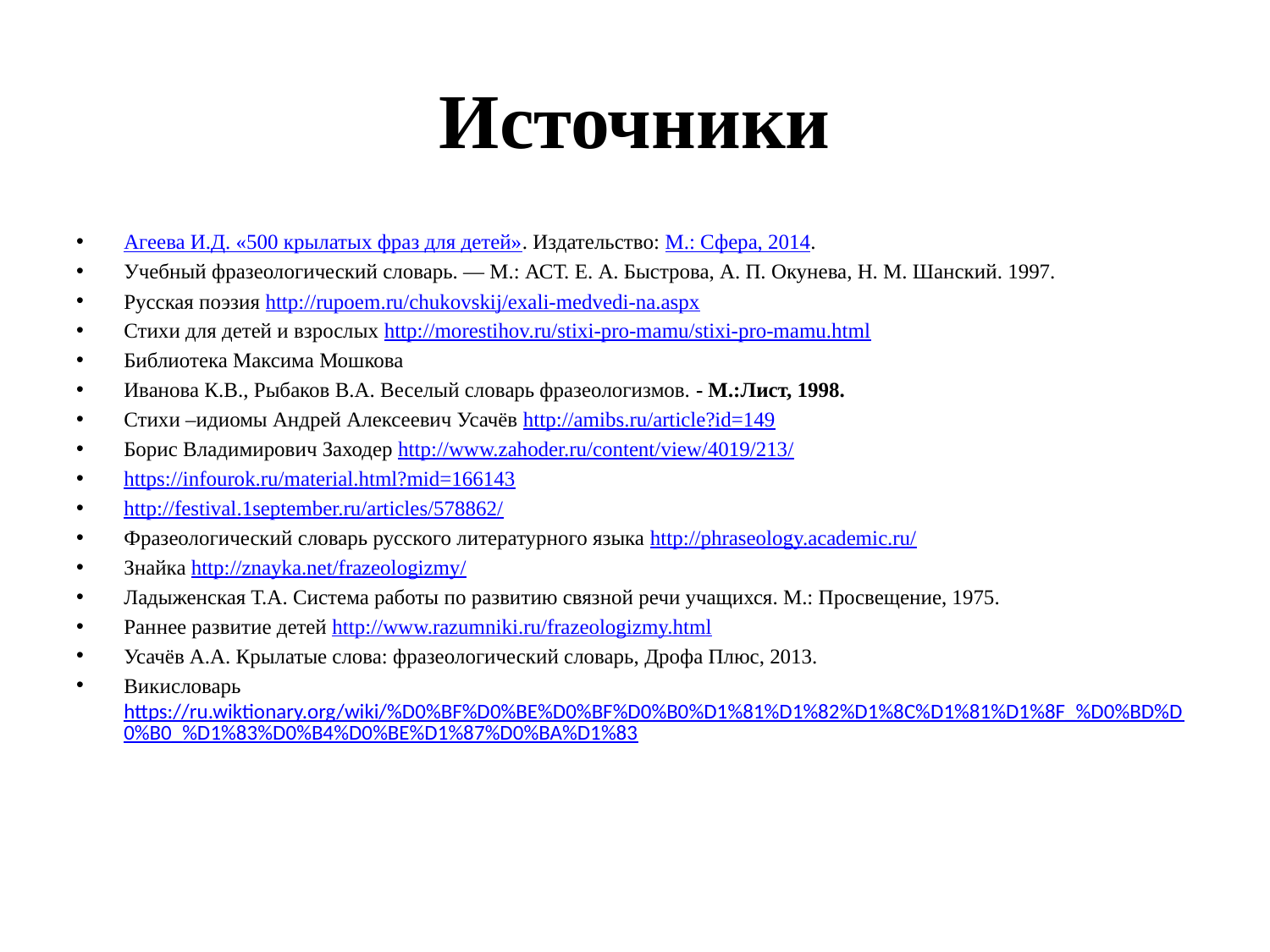

# Источники
Агеева И.Д. «500 крылатых фраз для детей». Издательство: М.: Сфера, 2014.
Учебный фразеологический словарь. — М.: АСТ. Е. А. Быстрова, А. П. Окунева, Н. М. Шанский. 1997.
Русская поэзия http://rupoem.ru/chukovskij/exali-medvedi-na.aspx
Стихи для детей и взрослых http://morestihov.ru/stixi-pro-mamu/stixi-pro-mamu.html
Библиотека Максима Мошкова
Иванова К.В., Рыбаков В.А. Веселый словарь фразеологизмов. - М.:Лист, 1998.
Стихи –идиомы Андрей Алексеевич Усачёв http://amibs.ru/article?id=149
Борис Владимирович Заходер http://www.zahoder.ru/content/view/4019/213/
https://infourok.ru/material.html?mid=166143
http://festival.1september.ru/articles/578862/
Фразеологический словарь русского литературного языка http://phraseology.academic.ru/
Знайка http://znayka.net/frazeologizmy/
Ладыженская Т.А. Система работы по развитию связной речи учащихся. М.: Просвещение, 1975.
Раннее развитие детей http://www.razumniki.ru/frazeologizmy.html
Усачёв А.А. Крылатые слова: фразеологический словарь, Дрофа Плюс, 2013.
Викисловарь https://ru.wiktionary.org/wiki/%D0%BF%D0%BE%D0%BF%D0%B0%D1%81%D1%82%D1%8C%D1%81%D1%8F_%D0%BD%D0%B0_%D1%83%D0%B4%D0%BE%D1%87%D0%BA%D1%83